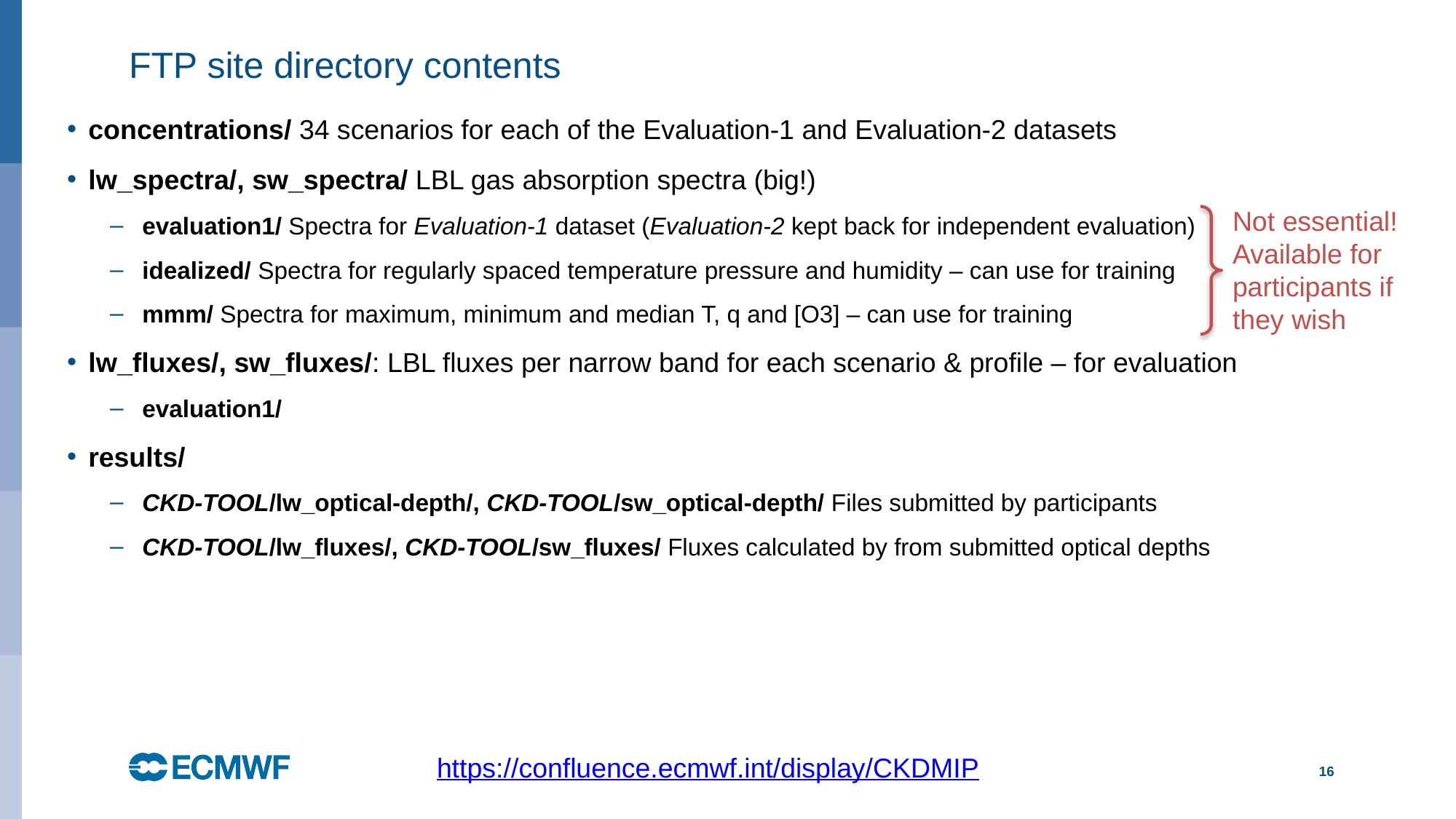

# FTP site directory contents
concentrations/ 34 scenarios for each of the Evaluation-1 and Evaluation-2 datasets
lw_spectra/, sw_spectra/ LBL gas absorption spectra (big!)
evaluation1/ Spectra for Evaluation-1 dataset (Evaluation-2 kept back for independent evaluation)
idealized/ Spectra for regularly spaced temperature pressure and humidity – can use for training
mmm/ Spectra for maximum, minimum and median T, q and [O3] – can use for training
lw_fluxes/, sw_fluxes/: LBL fluxes per narrow band for each scenario & profile – for evaluation
evaluation1/
results/
CKD-TOOL/lw_optical-depth/, CKD-TOOL/sw_optical-depth/ Files submitted by participants
CKD-TOOL/lw_fluxes/, CKD-TOOL/sw_fluxes/ Fluxes calculated by from submitted optical depths
Not essential! Available for participants if they wish

16